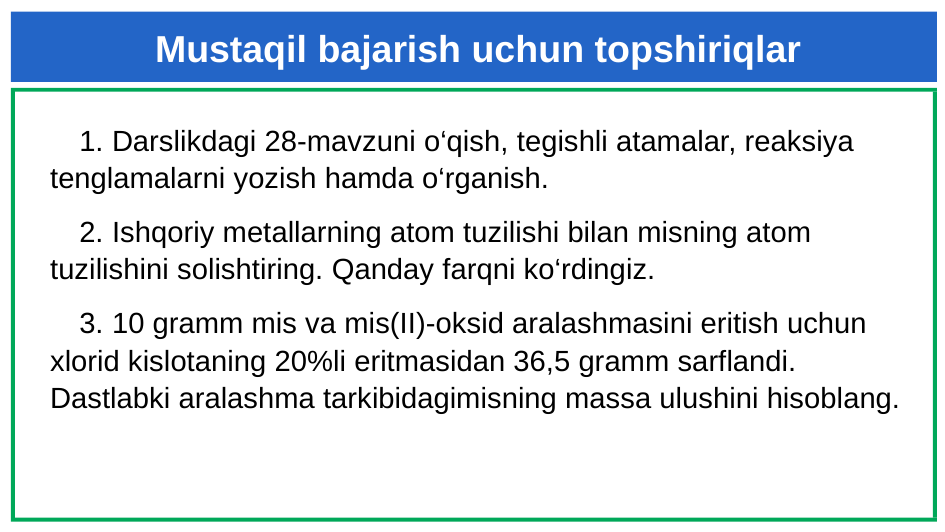

Mustaqil bajarish uchun topshiriqlar
1. Darslikdagi 28-mavzuni o‘qish, tegishli atamalar, reaksiya tenglamalarni yozish hamda o‘rganish.
2. Ishqoriy metallarning atom tuzilishi bilan misning atom tuzilishini solishtiring. Qanday farqni ko‘rdingiz.
3. 10 gramm mis va mis(II)-oksid aralashmasini eritish uchun xlorid kislotaning 20%li eritmasidan 36,5 gramm sarflandi. Dastlabki aralashma tarkibidagimisning massa ulushini hisoblang.